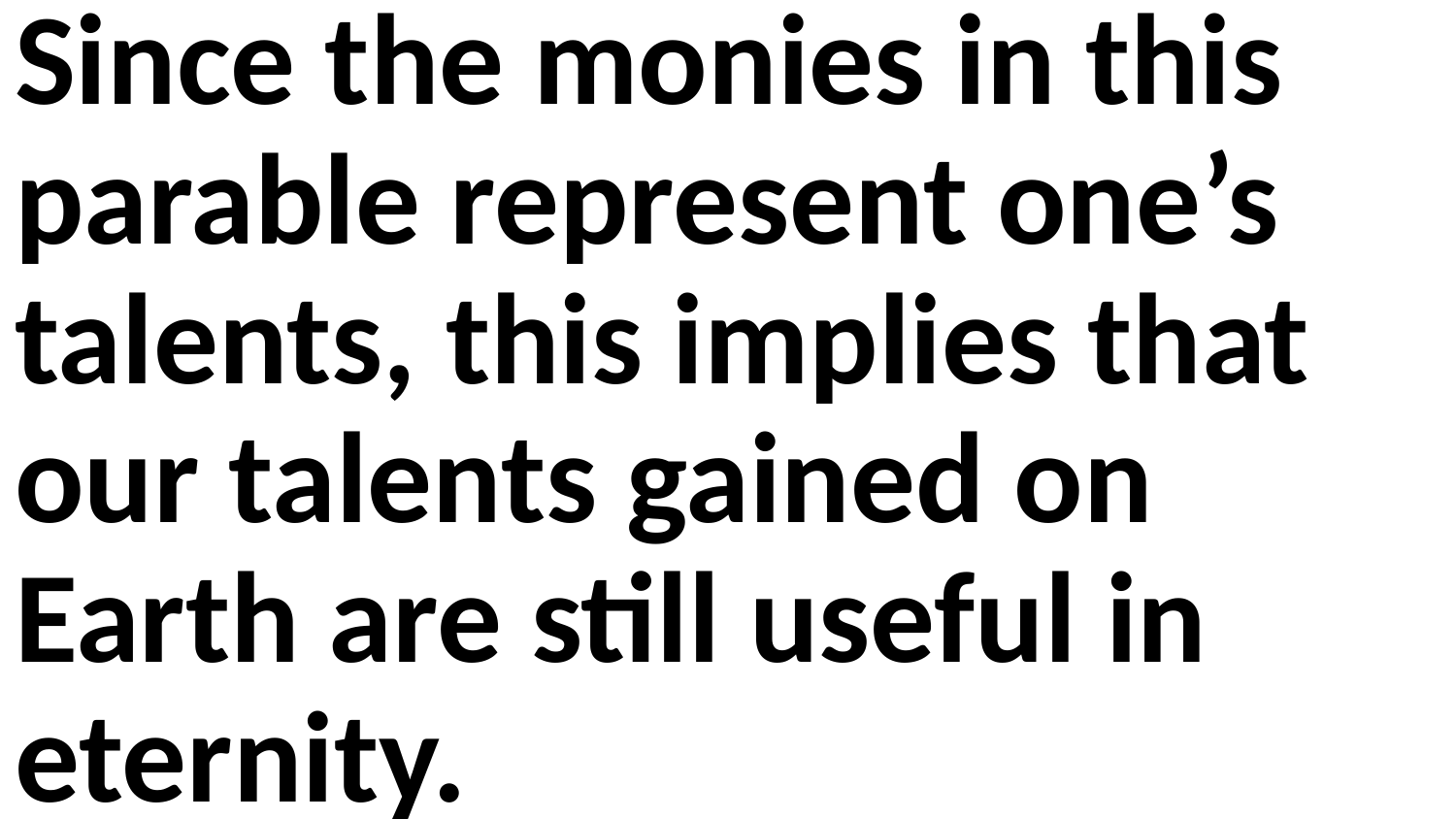

Since the monies in this parable represent one’s talents, this implies that our talents gained on Earth are still useful in eternity.